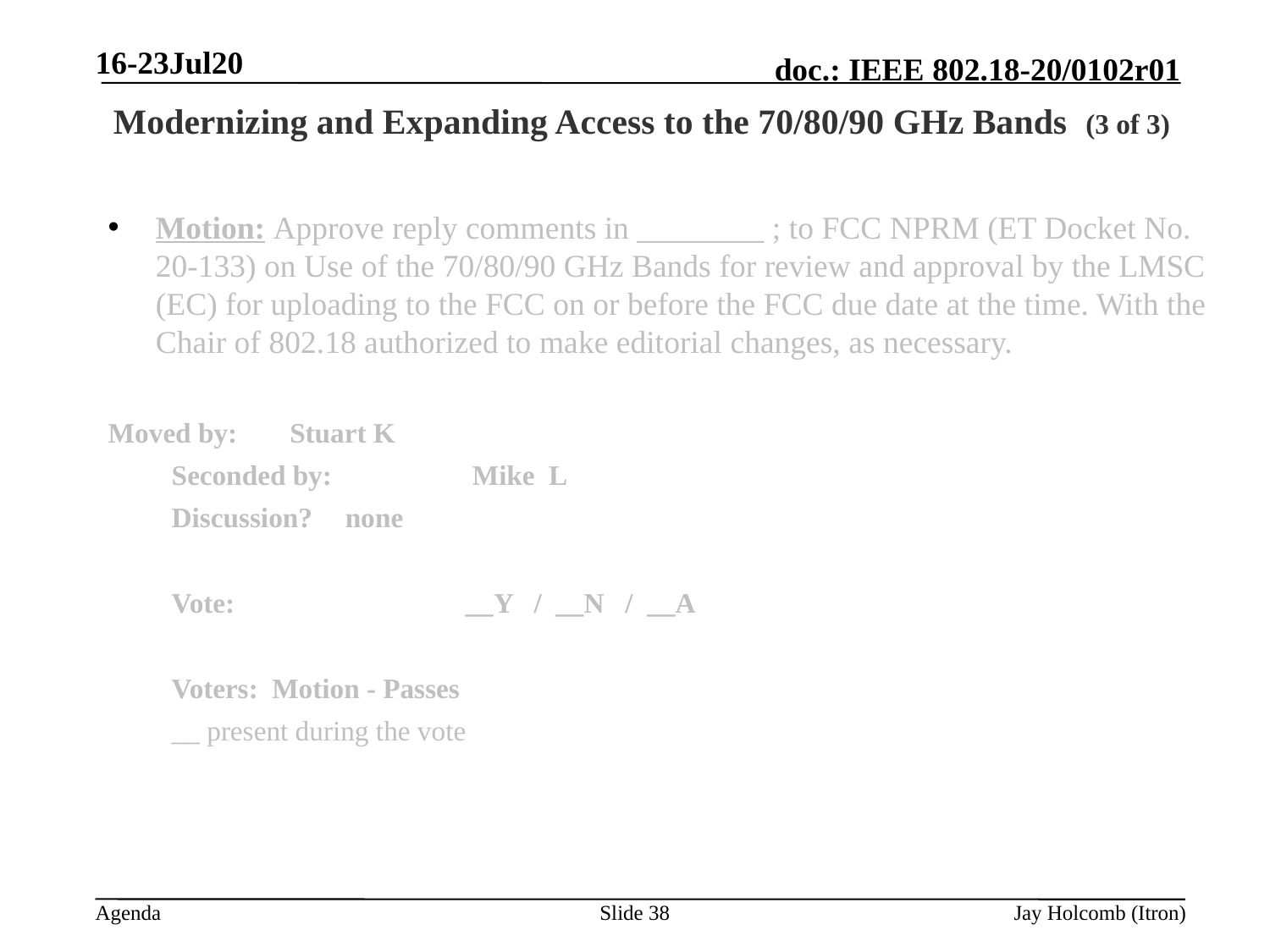

16-23Jul20
# Modernizing and Expanding Access to the 70/80/90 GHz Bands  (3 of 3)

Motion: Approve reply comments in ________ ; to FCC NPRM (ET Docket No. 20-133) on Use of the 70/80/90 GHz Bands for review and approval by the LMSC (EC) for uploading to the FCC on or before the FCC due date at the time. With the Chair of 802.18 authorized to make editorial changes, as necessary.

Moved by:  	 Stuart K
Seconded by:  	 Mike  L
Discussion?	 none

Vote:  		__Y   /  __N   /  __A

Voters:  Motion - Passes
__ present during the vote

Slide 38
Jay Holcomb (Itron)